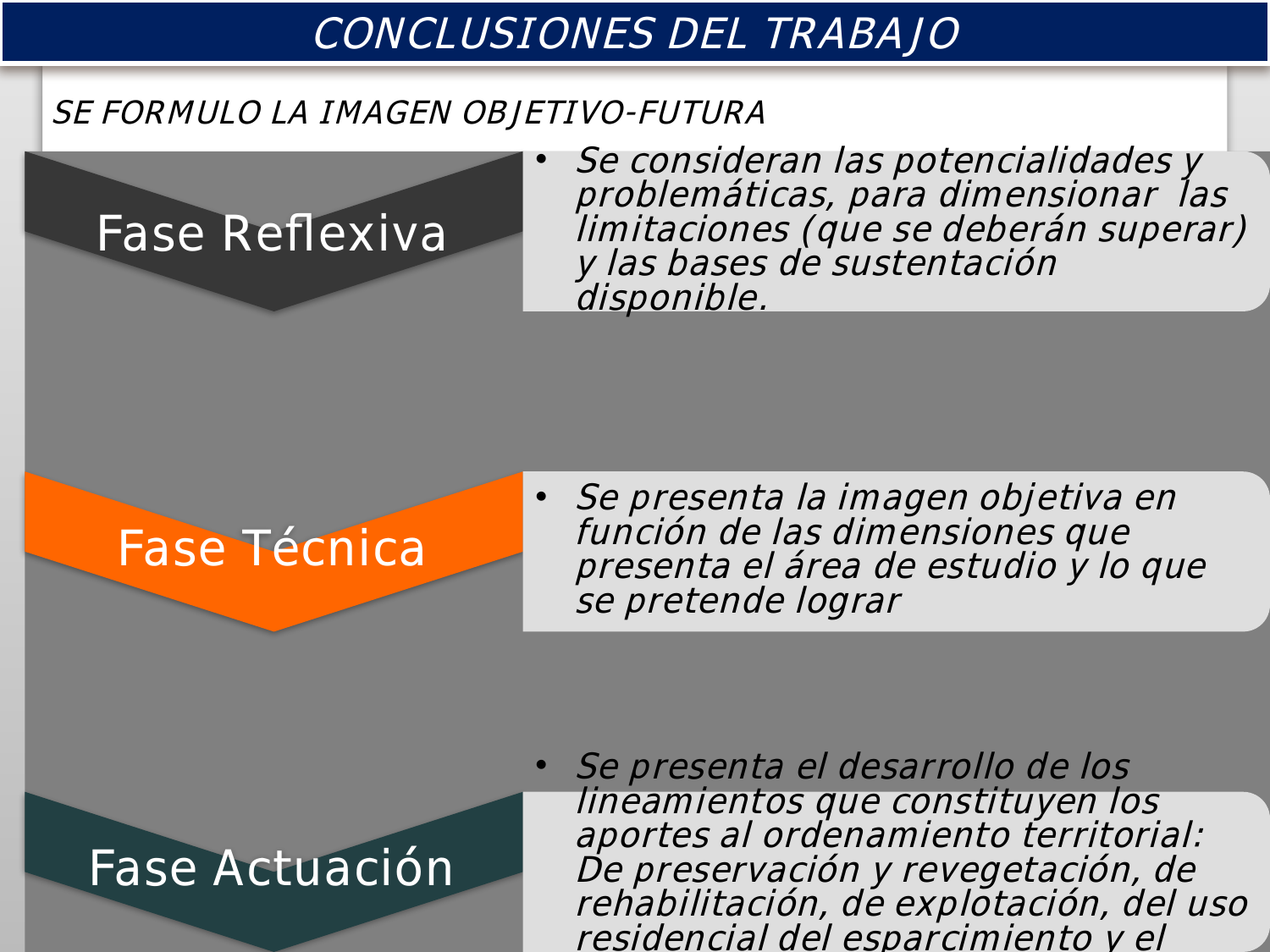

CONCLUSIONES DEL TRABAJO
SE FORMULO LA IMAGEN OBJETIVO-FUTURA
Fase Reflexiva
Se consideran las potencialidades y problemáticas, para dimensionar  las limitaciones (que se deberán superar) y las bases de sustentación disponible.
Fase Técnica
Fase Actuación
Se presenta la imagen objetiva en función de las dimensiones que presenta el área de estudio y lo que se pretende lograr